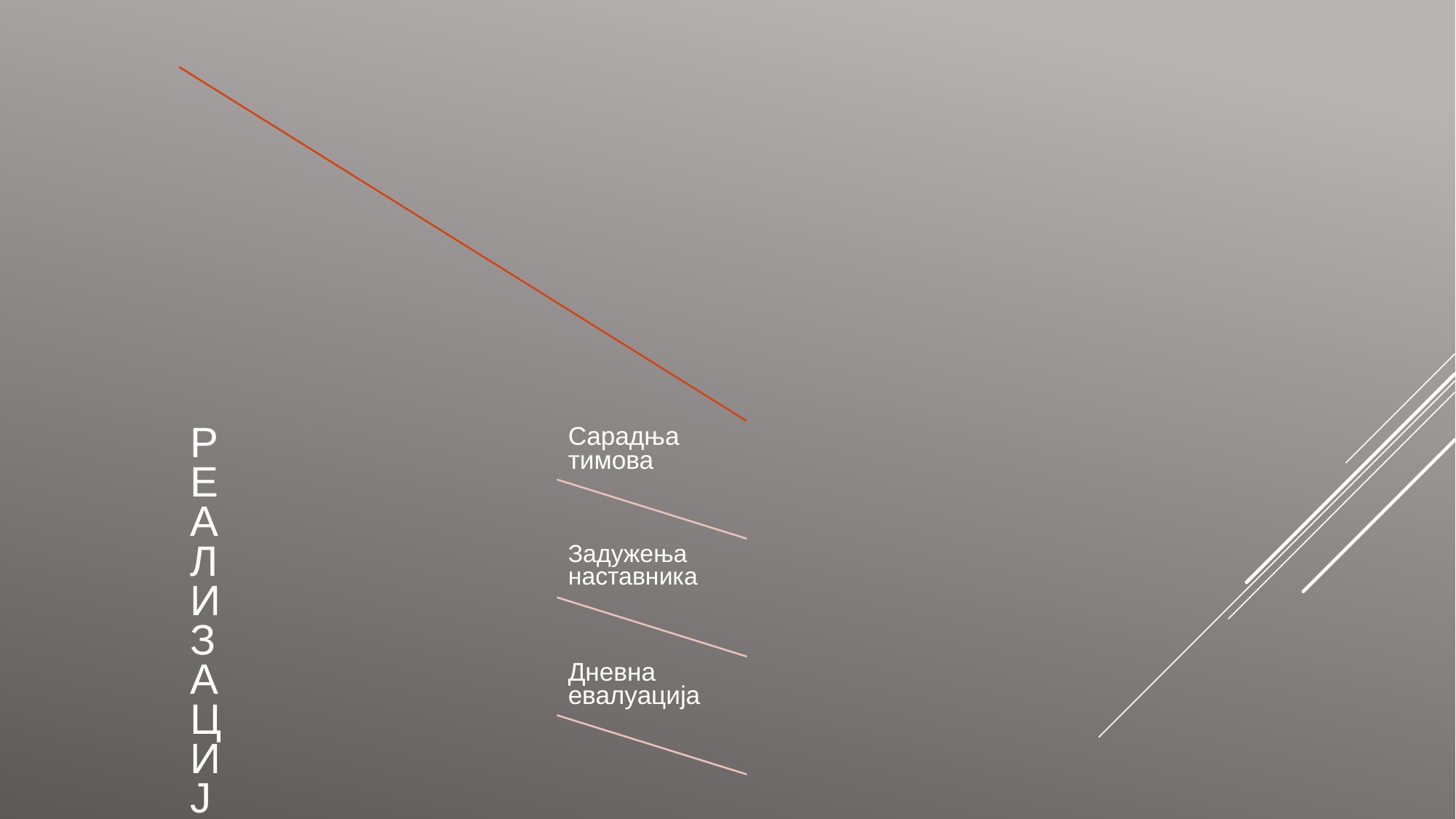

Р
Е
А
Л
И
З
А
Ц
И
Ј
А
Сарадња тимова
Задужења наставника
Дневна евалуација